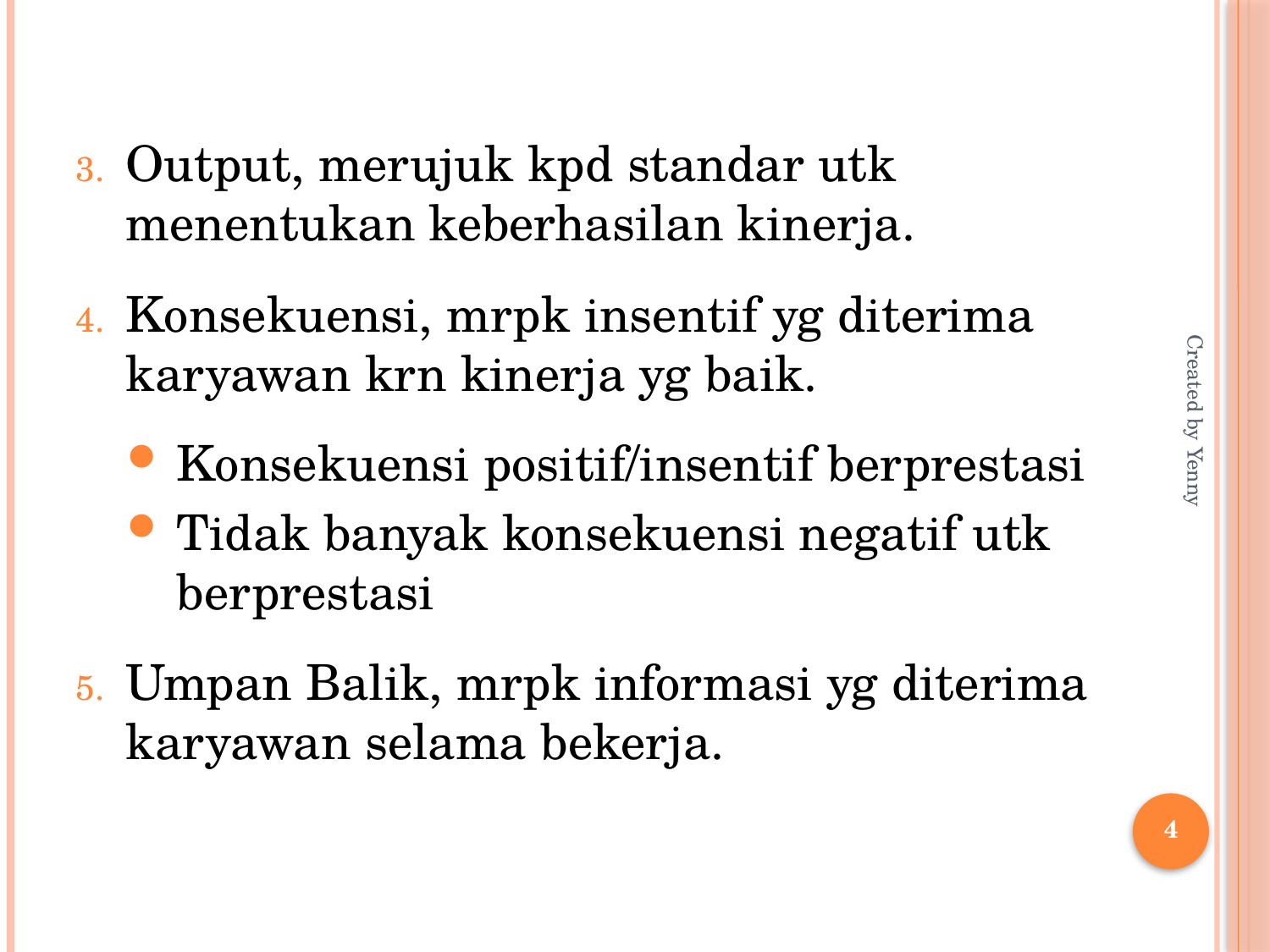

Output, merujuk kpd standar utk menentukan keberhasilan kinerja.
Konsekuensi, mrpk insentif yg diterima karyawan krn kinerja yg baik.
Konsekuensi positif/insentif berprestasi
Tidak banyak konsekuensi negatif utk berprestasi
Umpan Balik, mrpk informasi yg diterima karyawan selama bekerja.

Created by Yenny
4